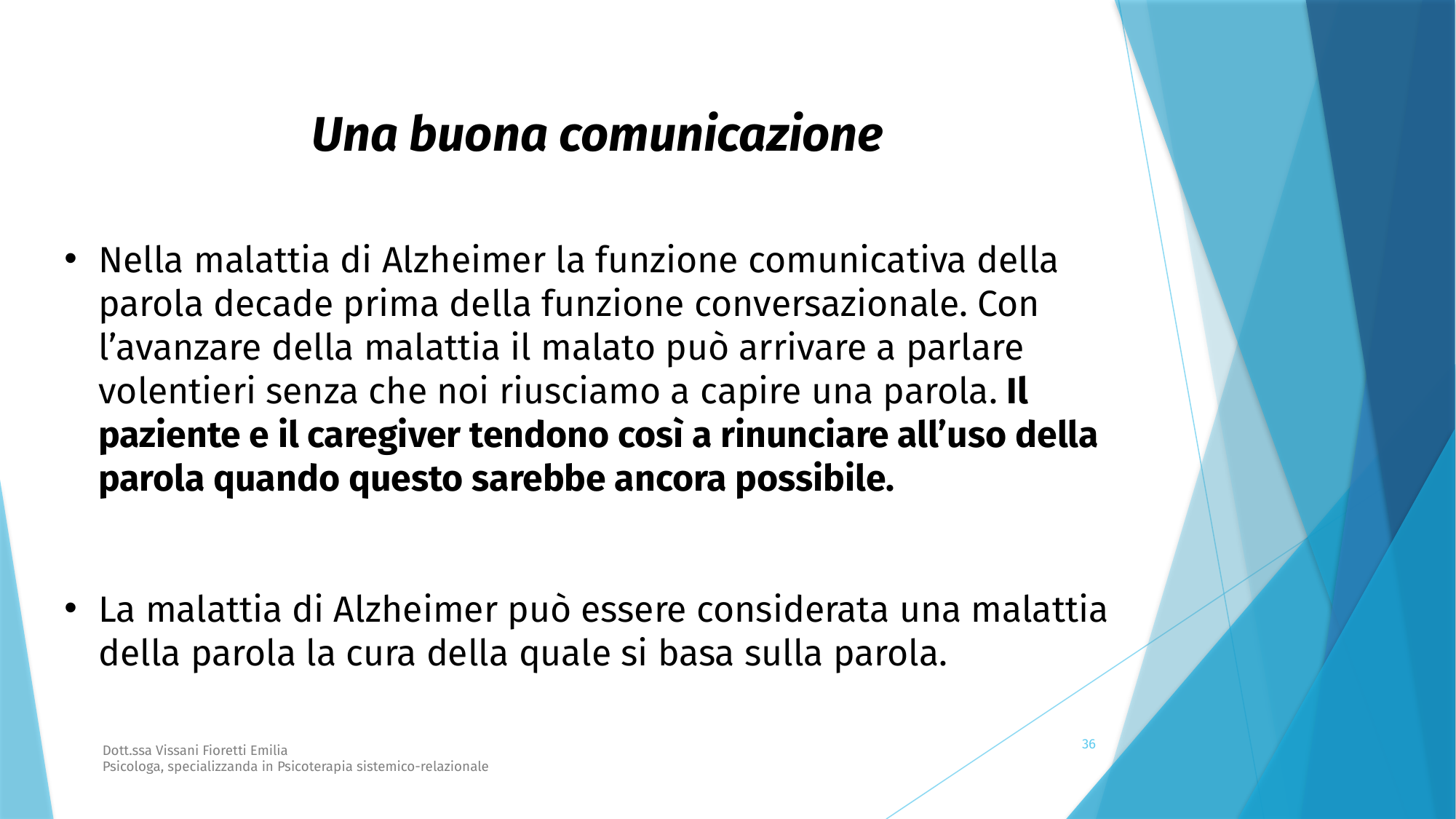

Una buona comunicazione

Nella malattia di Alzheimer la funzione comunicativa della parola decade prima della funzione conversazionale. Con l’avanzare della malattia il malato può arrivare a parlare volentieri senza che noi riusciamo a capire una parola. Il paziente e il caregiver tendono così a rinunciare all’uso della parola quando questo sarebbe ancora possibile.

La malattia di Alzheimer può essere considerata una malattia della parola la cura della quale si basa sulla parola.

36
Dott.ssa Vissani Fioretti Emilia
Psicologa, specializzanda in Psicoterapia sistemico-relazionale